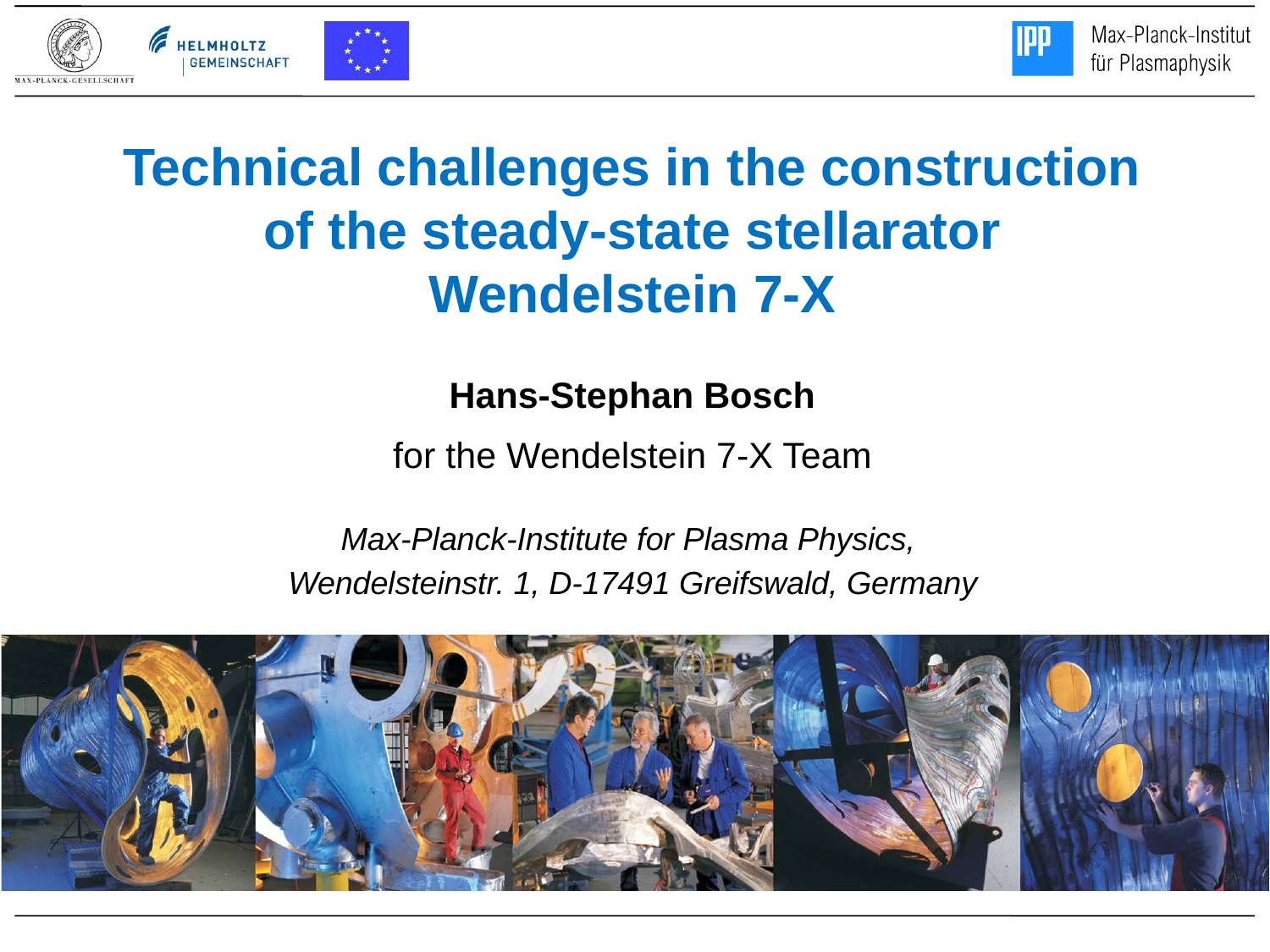

# Technical challenges in the construction of the steady-state stellarator Wendelstein 7-X
Hans-Stephan Bosch
for the Wendelstein 7-X Team

Max-Planck-Institute for Plasma Physics,
Wendelsteinstr. 1, D-17491 Greifswald, Germany